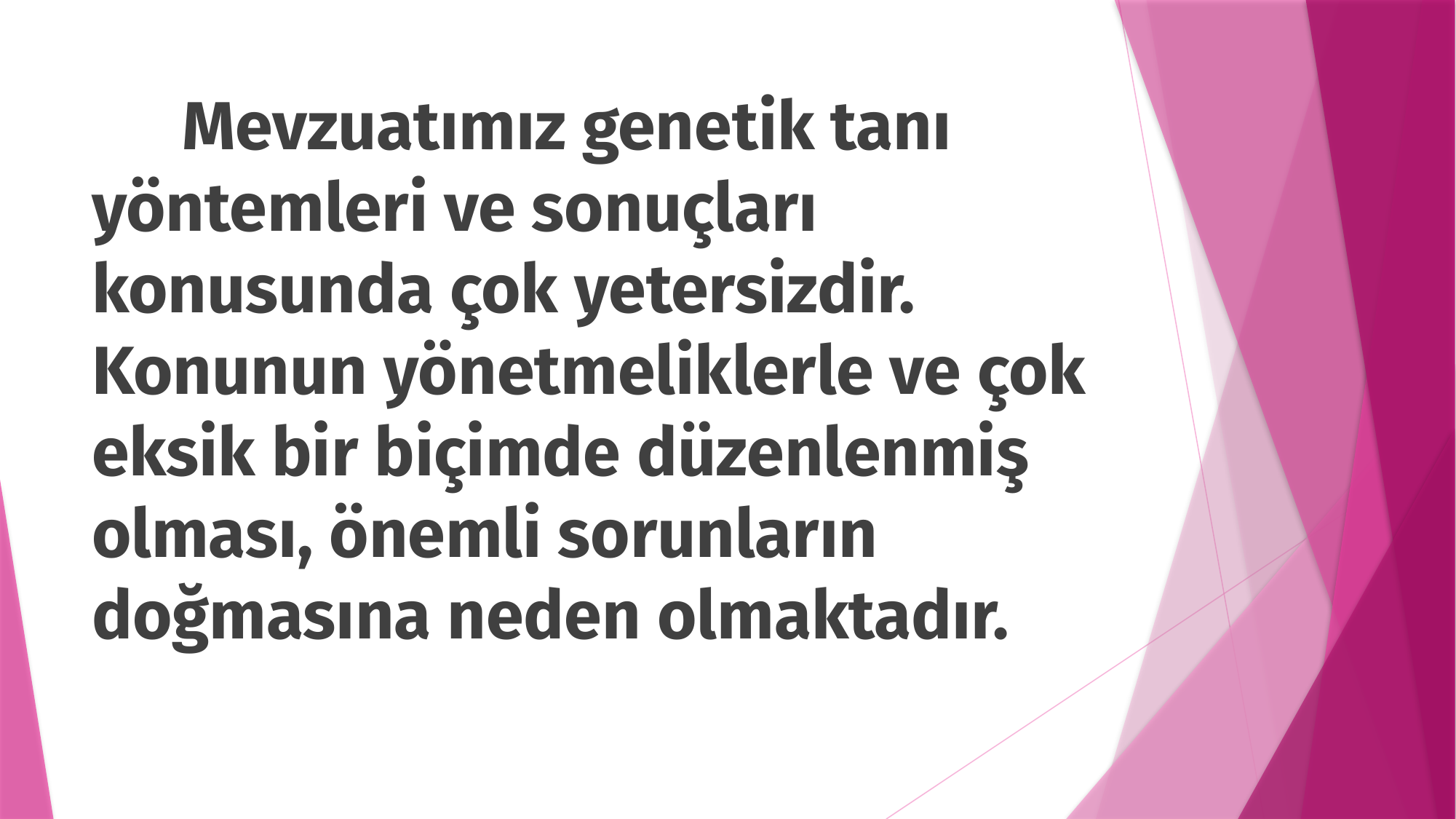

Mevzuatımız genetik tanı yöntemleri ve sonuçları konusunda çok yetersizdir. Konunun yönetmeliklerle ve çok eksik bir biçimde düzenlenmiş olması, önemli sorunların doğmasına neden olmaktadır.